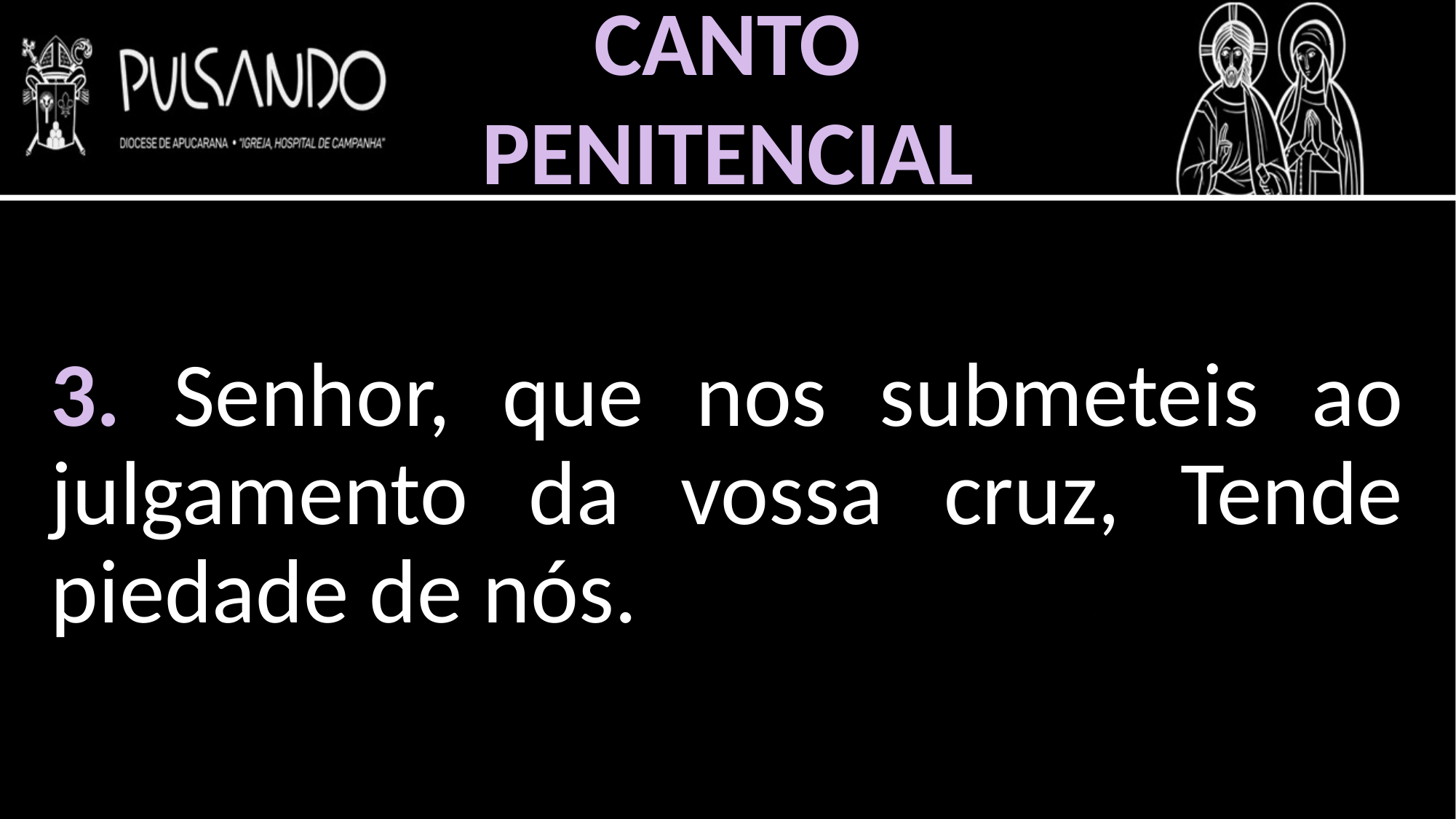

CANTO
PENITENCIAL
3. Senhor, que nos submeteis ao julgamento da vossa cruz, Tende piedade de nós.